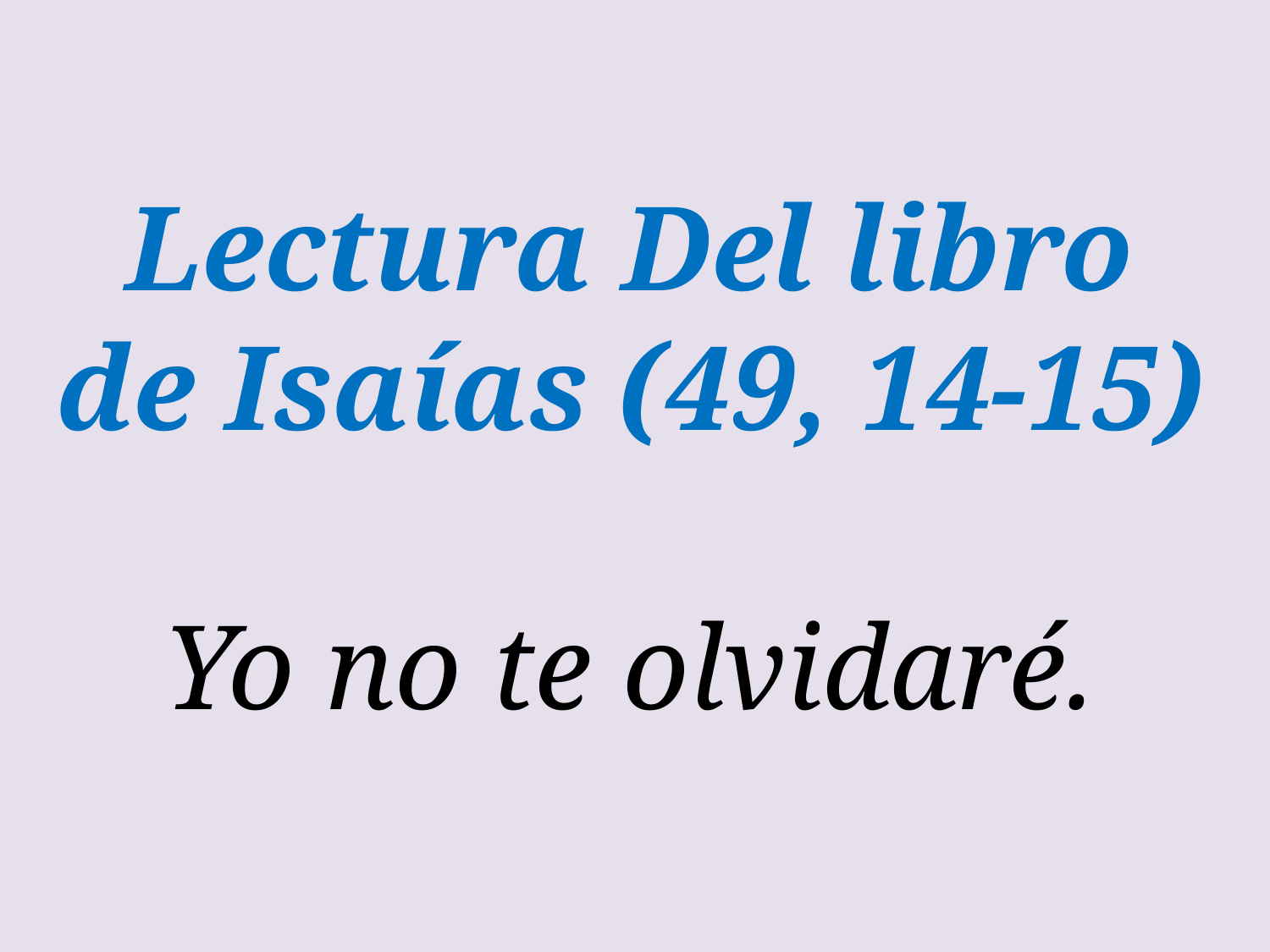

Lectura Del libro de Isaías (49, 14-15)
Yo no te olvidaré.